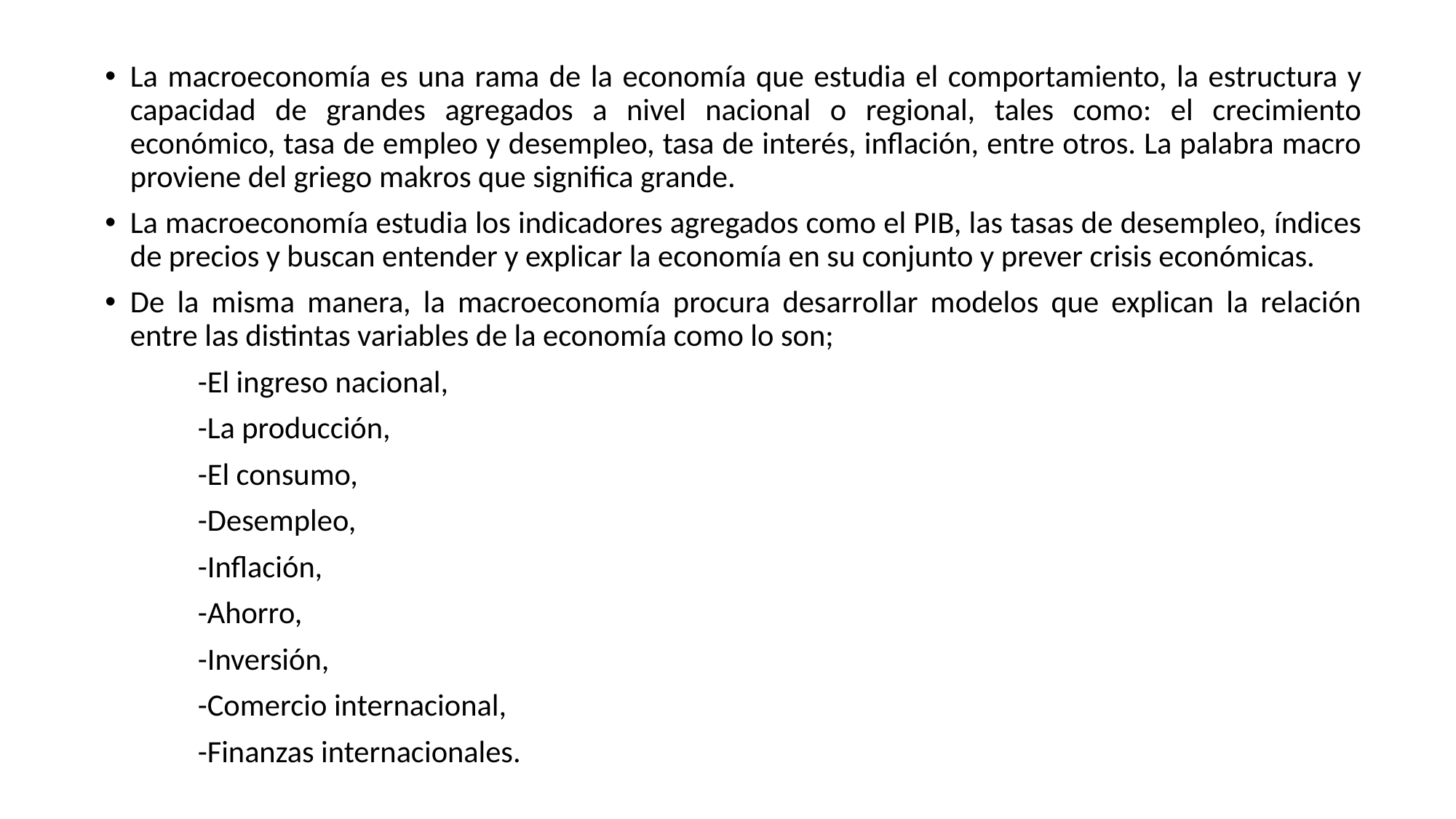

La macroeconomía es una rama de la economía que estudia el comportamiento, la estructura y capacidad de grandes agregados a nivel nacional o regional, tales como: el crecimiento económico, tasa de empleo y desempleo, tasa de interés, inflación, entre otros. La palabra macro proviene del griego makros que significa grande.
La macroeconomía estudia los indicadores agregados como el PIB, las tasas de desempleo, índices de precios y buscan entender y explicar la economía en su conjunto y prever crisis económicas.
De la misma manera, la macroeconomía procura desarrollar modelos que explican la relación entre las distintas variables de la economía como lo son;
	-El ingreso nacional,
	-La producción,
	-El consumo,
	-Desempleo,
	-Inflación,
	-Ahorro,
	-Inversión,
	-Comercio internacional,
	-Finanzas internacionales.